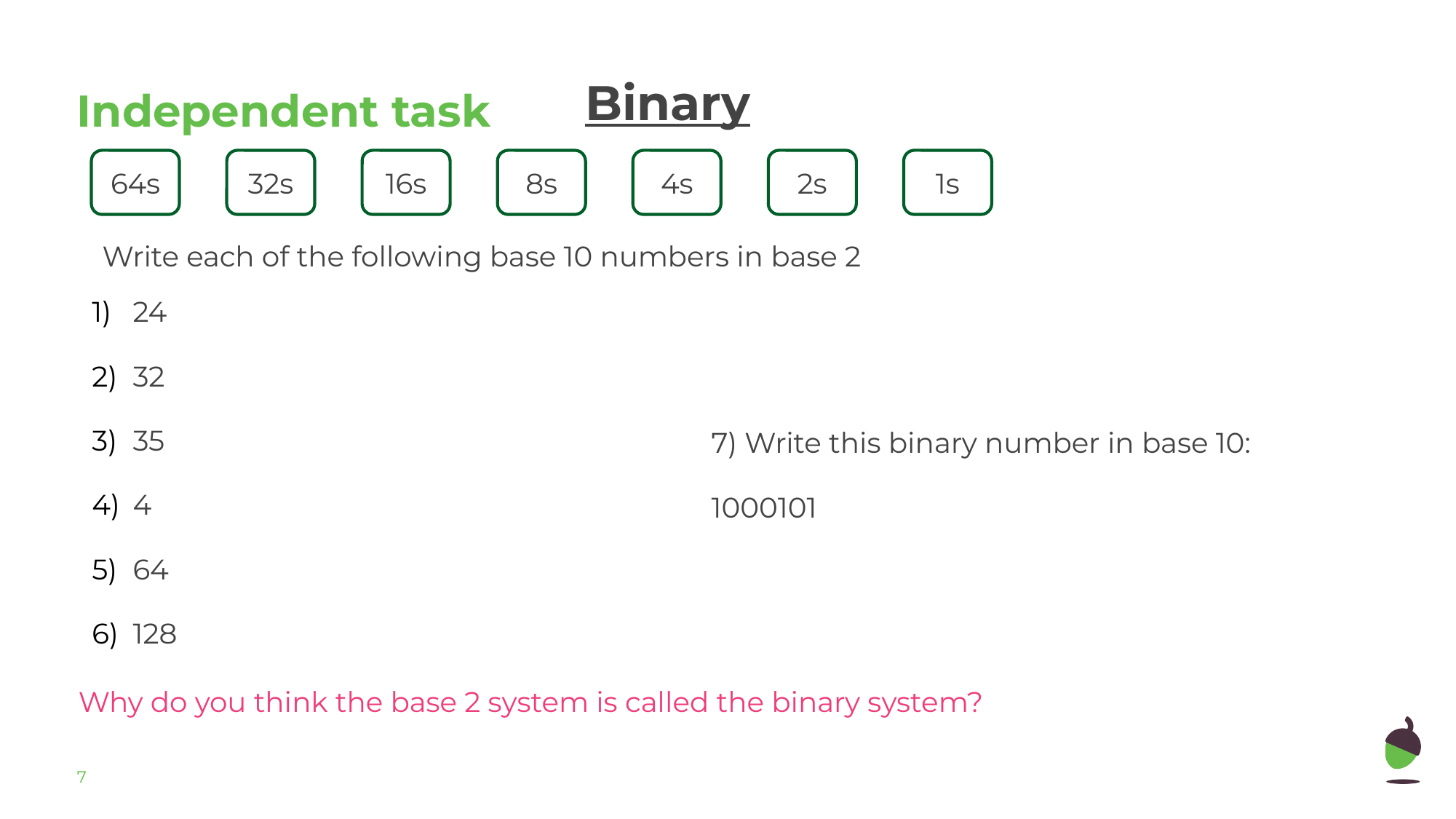

Binary
64s
32s
16s
8s
4s
2s
1s
Write each of the following base 10 numbers in base 2
24
32
35
4
64
128

7) Write this binary number in base 10:
1000101
Why do you think the base 2 system is called the binary system?